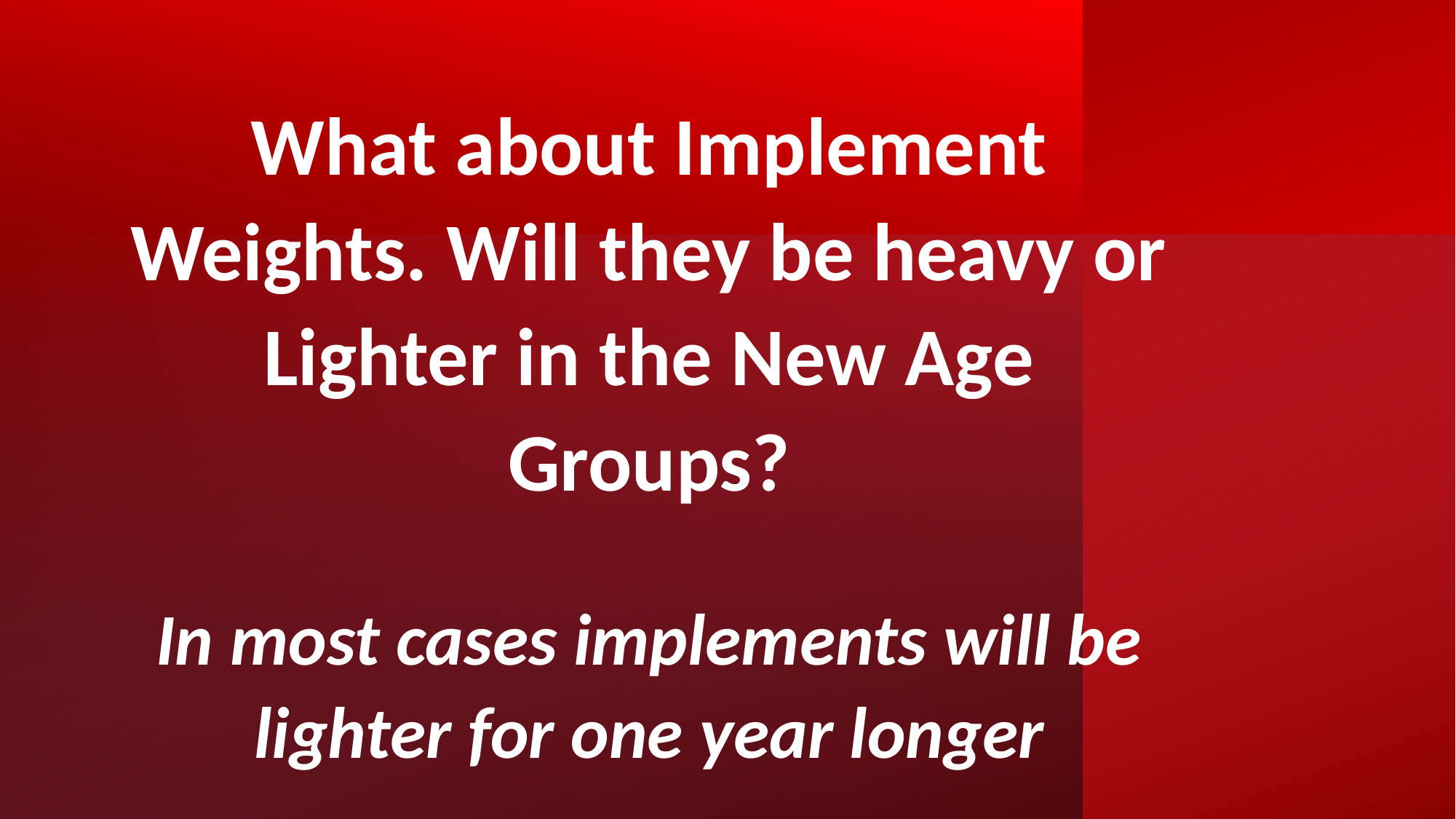

What about Implement Weights. Will they be heavy or Lighter in the New Age Groups?

In most cases implements will be lighter for one year longer